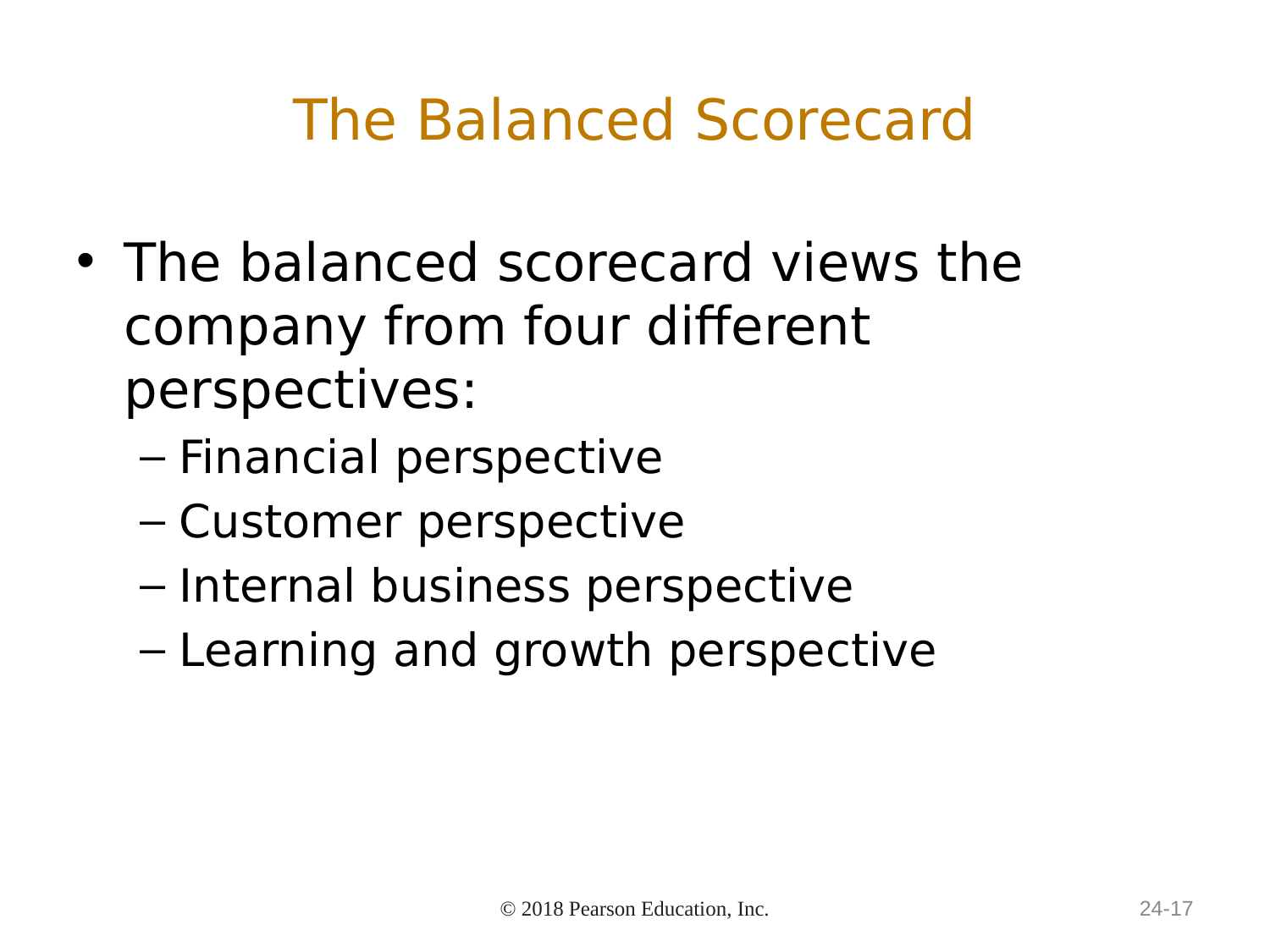

# The Balanced Scorecard
The balanced scorecard views the company from four different perspectives:
Financial perspective
Customer perspective
Internal business perspective
Learning and growth perspective
© 2018 Pearson Education, Inc.
24-17